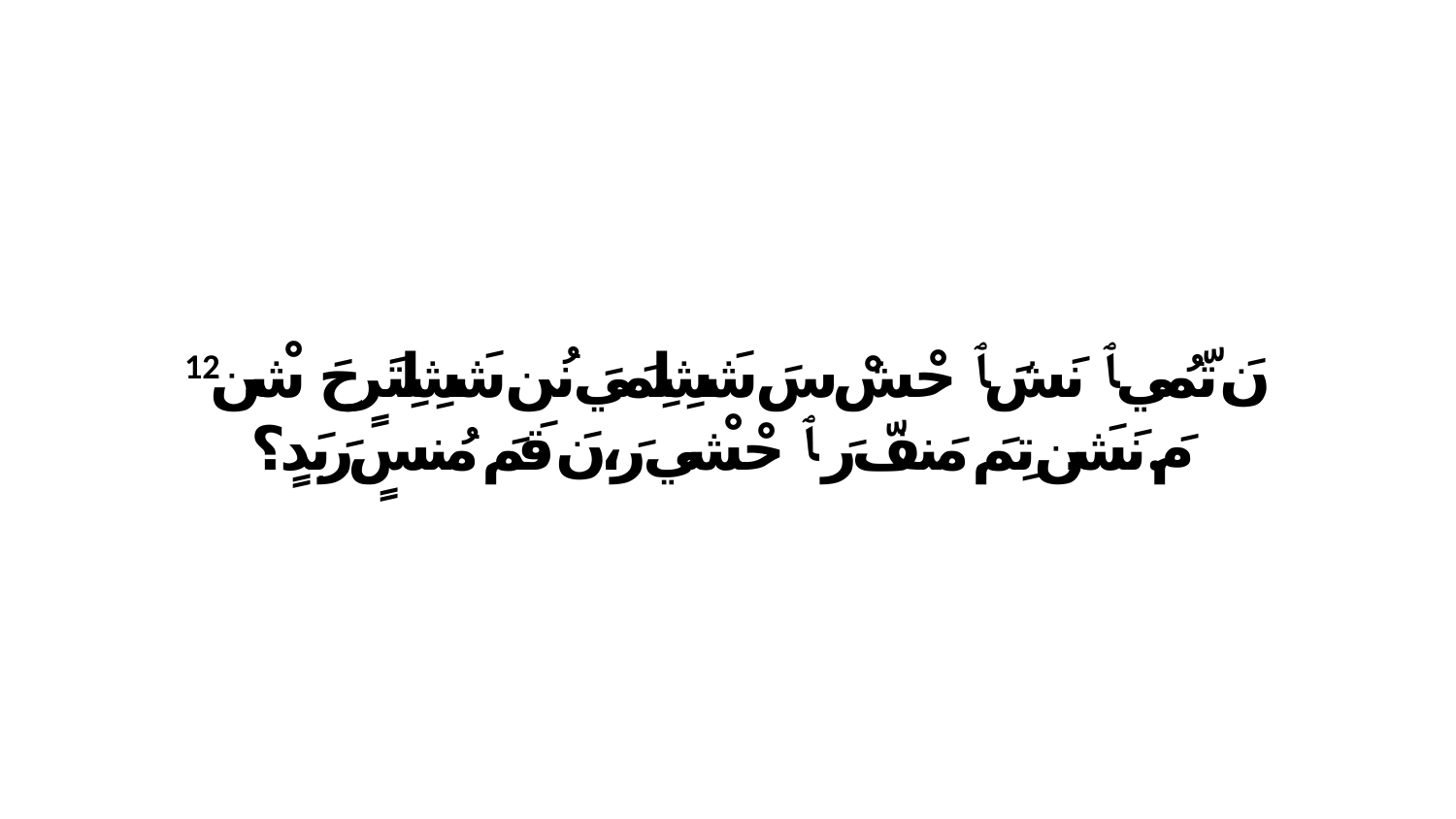

12 نَ تّمُي ﭑ نَشَ ﭑ حْشْ سَ شَشِلِمَيَ نُن شَشِلِتَرٍحَ شْن مَ.نَشَن تِمَ مَنفّ رَ ﭑ حْشْي رَ،نَ قَمَ مُنسٍ رَبَدٍ؟